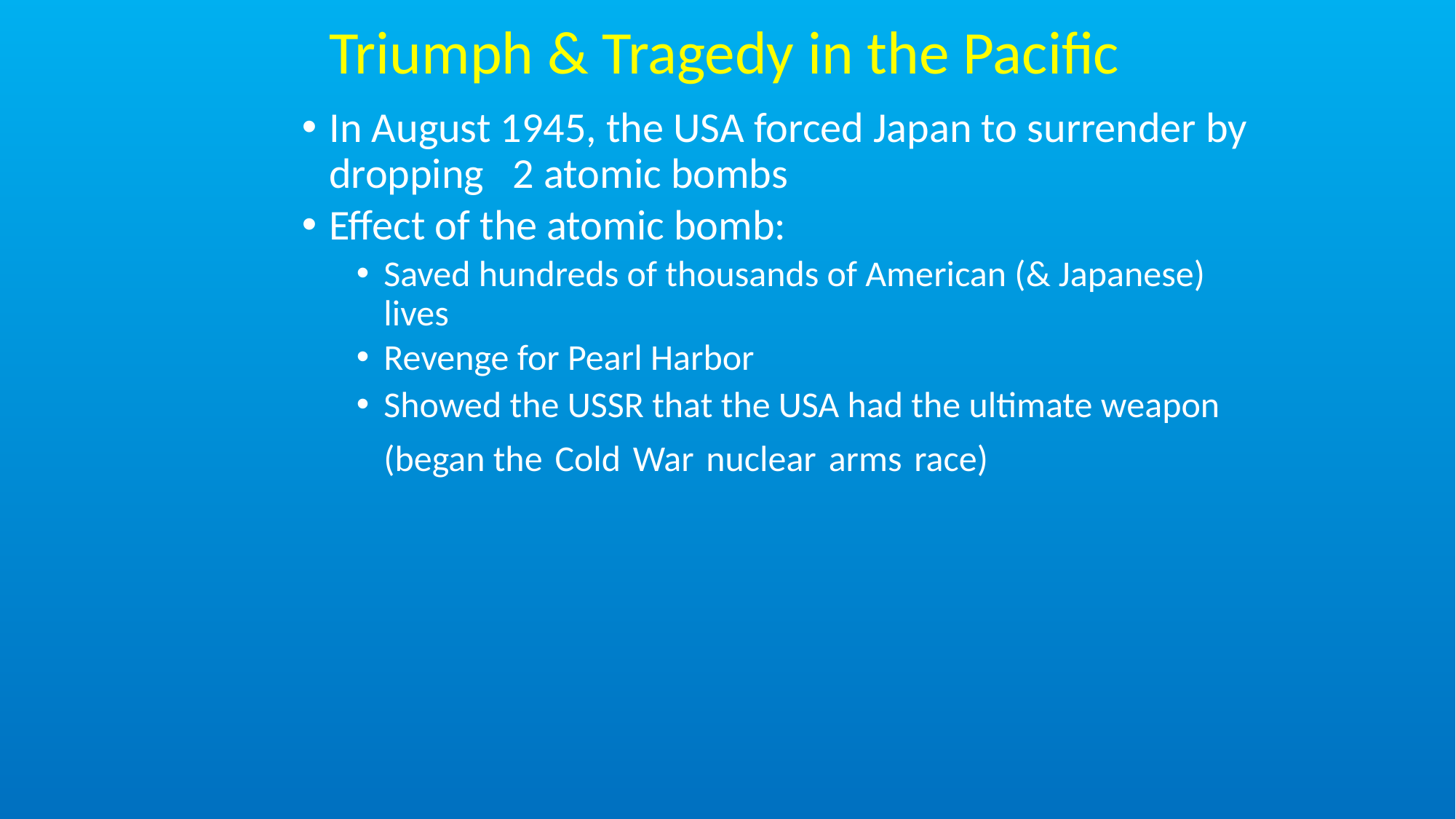

# Triumph & Tragedy in the Pacific
In August 1945, the USA forced Japan to surrender by dropping   2 atomic bombs
Effect of the atomic bomb:
Saved hundreds of thousands of American (& Japanese) lives
Revenge for Pearl Harbor
Showed the USSR that the USA had the ultimate weapon (began the Cold War nuclear arms race)